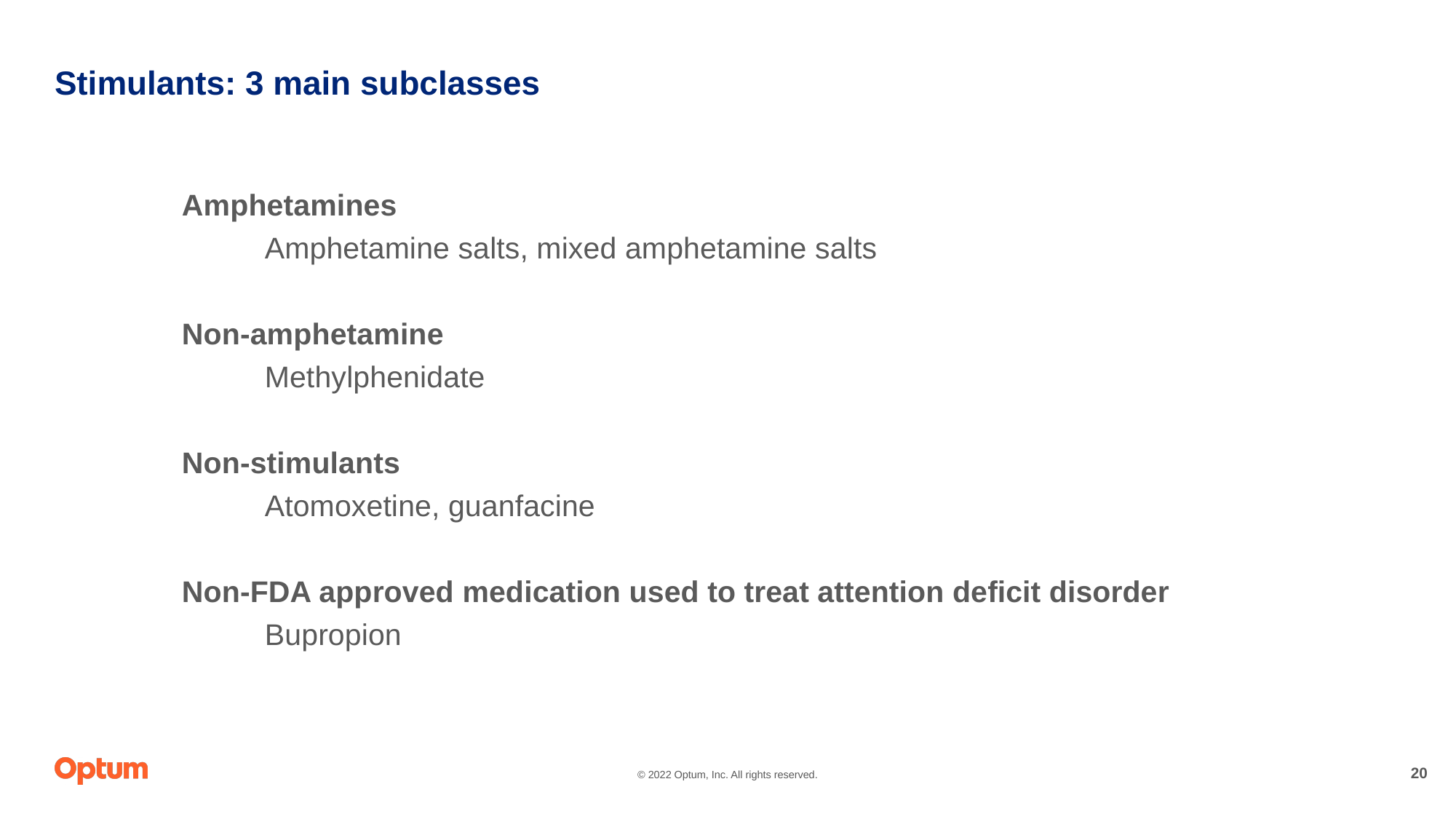

# Stimulants: 3 main subclasses
Amphetamines
	Amphetamine salts, mixed amphetamine salts

Non-amphetamine
	Methylphenidate

Non-stimulants
	Atomoxetine, guanfacine

Non-FDA approved medication used to treat attention deficit disorder
	Bupropion